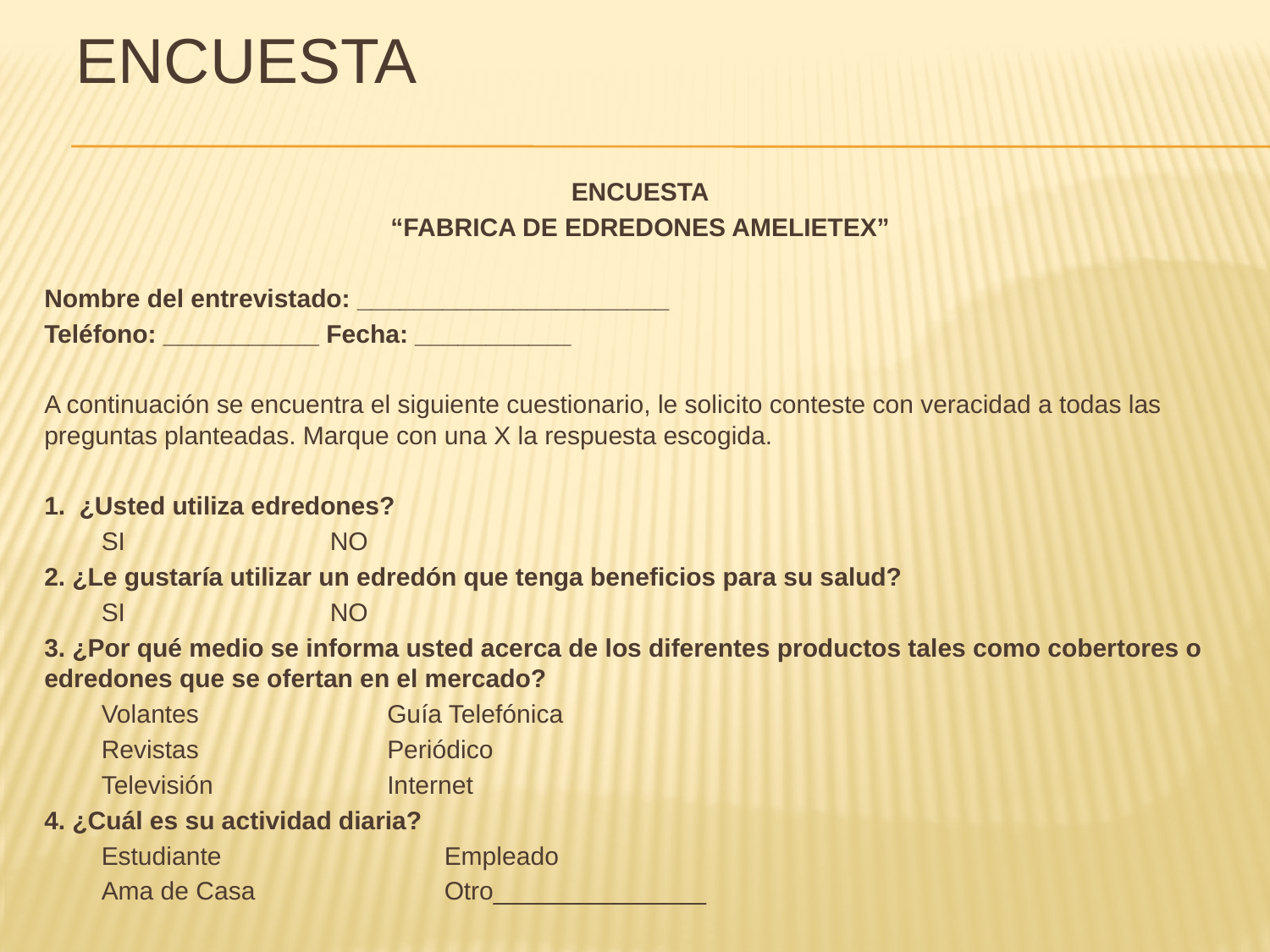

# ENCUESTA
ENCUESTA
“FABRICA DE EDREDONES AMELIETEX”

Nombre del entrevistado: ______________________
Teléfono: ___________ Fecha: ___________

A continuación se encuentra el siguiente cuestionario, le solicito conteste con veracidad a todas las preguntas planteadas. Marque con una X la respuesta escogida.

1.  ¿Usted utiliza edredones?
	SI				NO
2. ¿Le gustaría utilizar un edredón que tenga beneficios para su salud?
	SI				NO
3. ¿Por qué medio se informa usted acerca de los diferentes productos tales como cobertores o edredones que se ofertan en el mercado?
	Volantes				Guía Telefónica
	Revistas				Periódico
	Televisión				Internet
4. ¿Cuál es su actividad diaria?
	Estudiante				Empleado
	Ama de Casa				Otro_______________